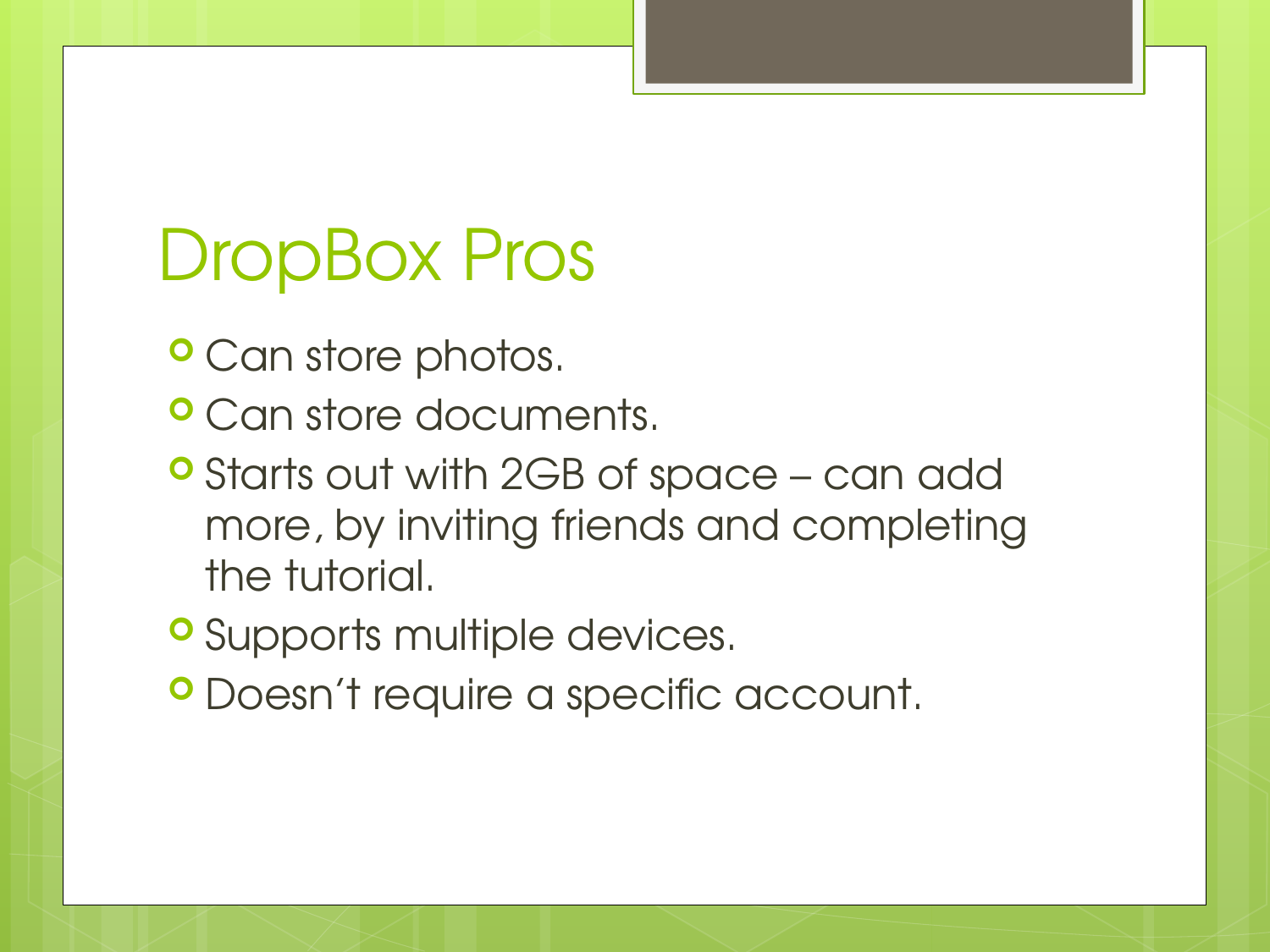

# DropBox Pros
Can store photos.
Can store documents.
Starts out with 2GB of space – can add more, by inviting friends and completing the tutorial.
Supports multiple devices.
Doesn’t require a specific account.